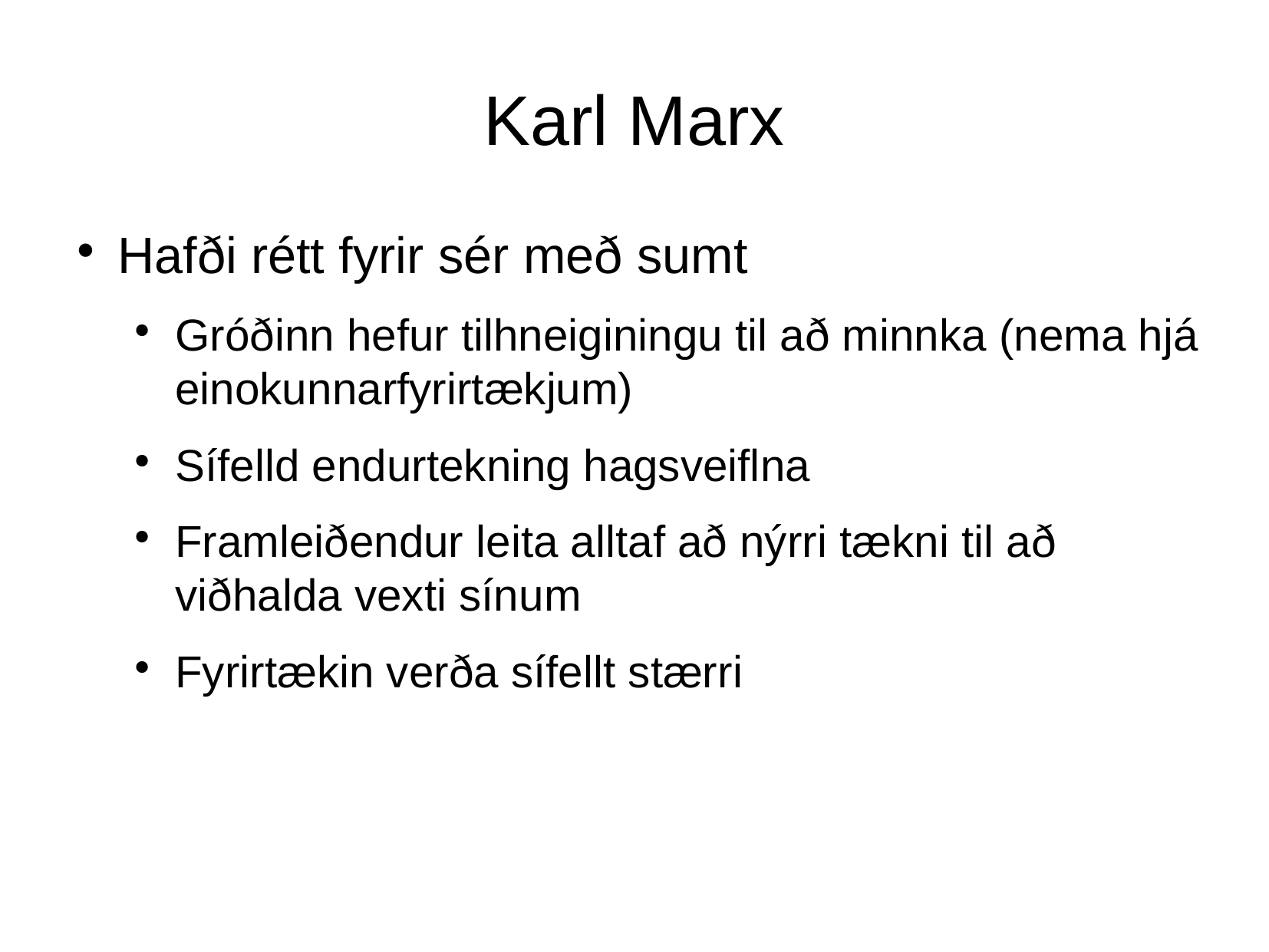

Karl Marx
Hafði rétt fyrir sér með sumt
Gróðinn hefur tilhneiginingu til að minnka (nema hjá einokunnarfyrirtækjum)
Sífelld endurtekning hagsveiflna
Framleiðendur leita alltaf að nýrri tækni til að viðhalda vexti sínum
Fyrirtækin verða sífellt stærri